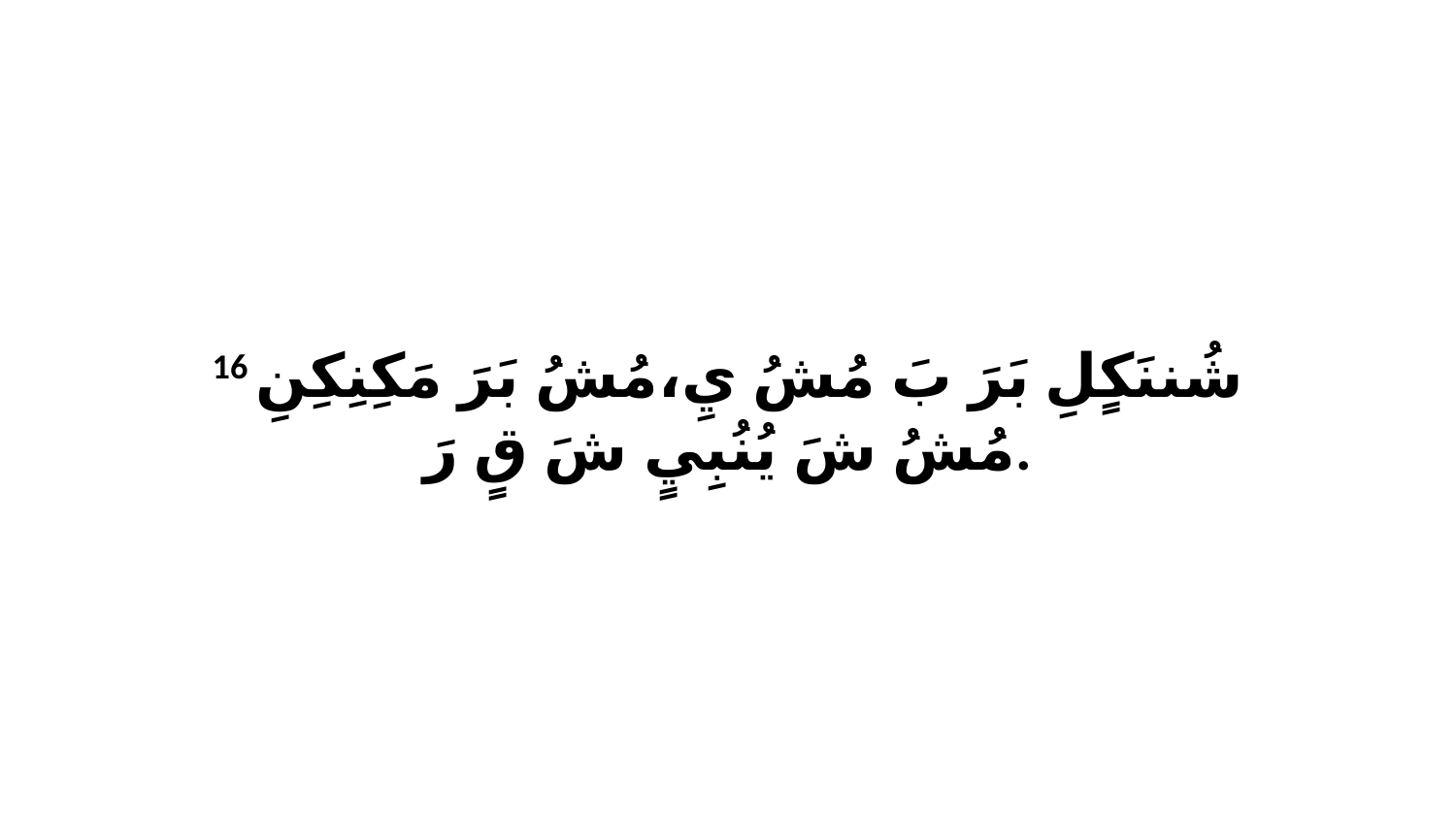

16 شُننَكٍلِ بَرَ بَ مُشُ يِ،مُشُ بَرَ مَكِنِكِنِ مُشُ شَ يُنُبِيٍ شَ قٍ رَ.